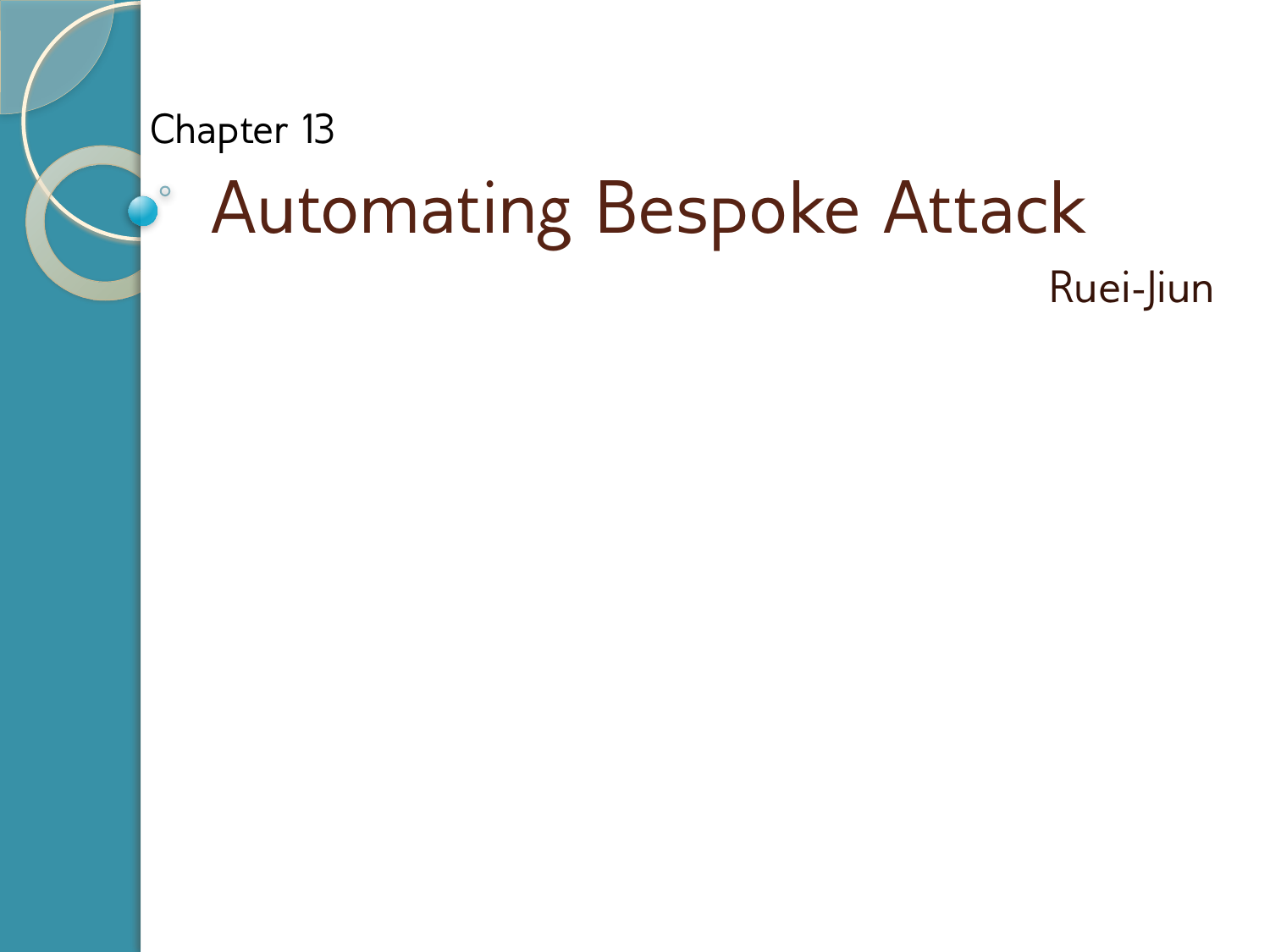

# Automating Bespoke Attack
Chapter 13
Ruei-Jiun